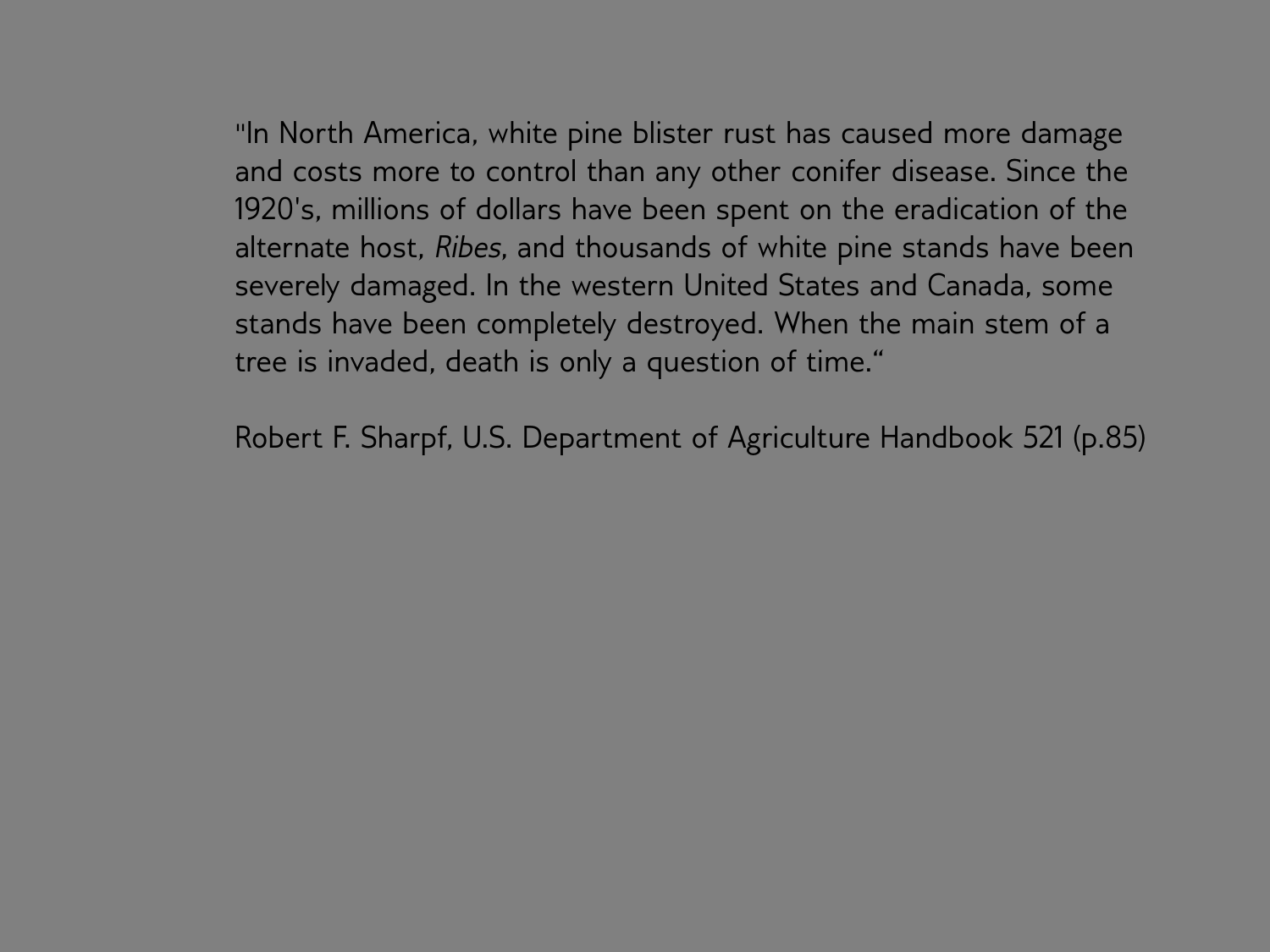

"In North America, white pine blister rust has caused more damage and costs more to control than any other conifer disease. Since the 1920's, millions of dollars have been spent on the eradication of the alternate host, Ribes, and thousands of white pine stands have been severely damaged. In the western United States and Canada, some stands have been completely destroyed. When the main stem of a tree is invaded, death is only a question of time.“

Robert F. Sharpf, U.S. Department of Agriculture Handbook 521 (p.85)